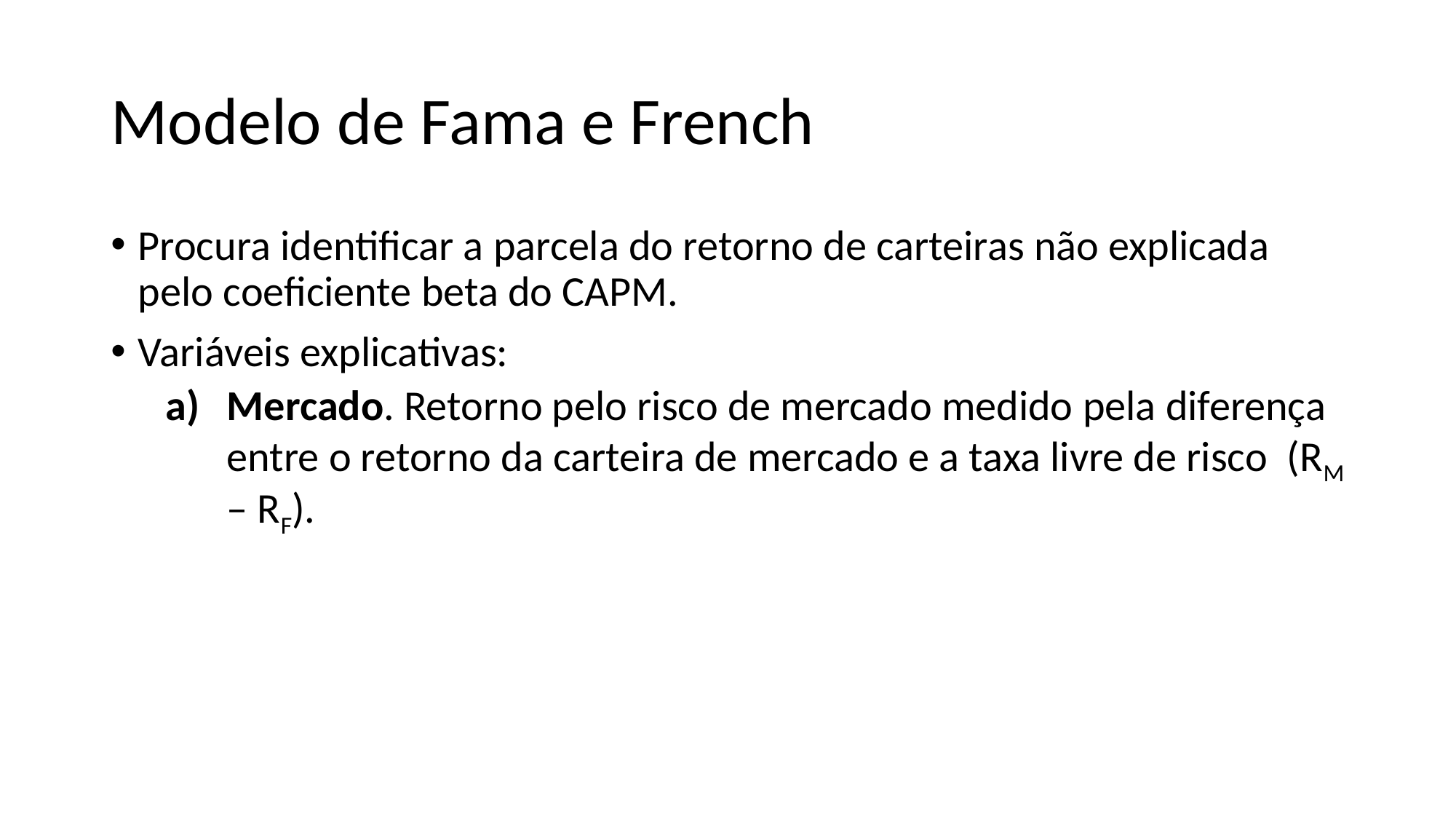

# Modelo de Fama e French
Procura identificar a parcela do retorno de carteiras não explicada pelo coeficiente beta do CAPM.
Variáveis explicativas:
Mercado. Retorno pelo risco de mercado medido pela diferença entre o retorno da carteira de mercado e a taxa livre de risco  (RM – RF).